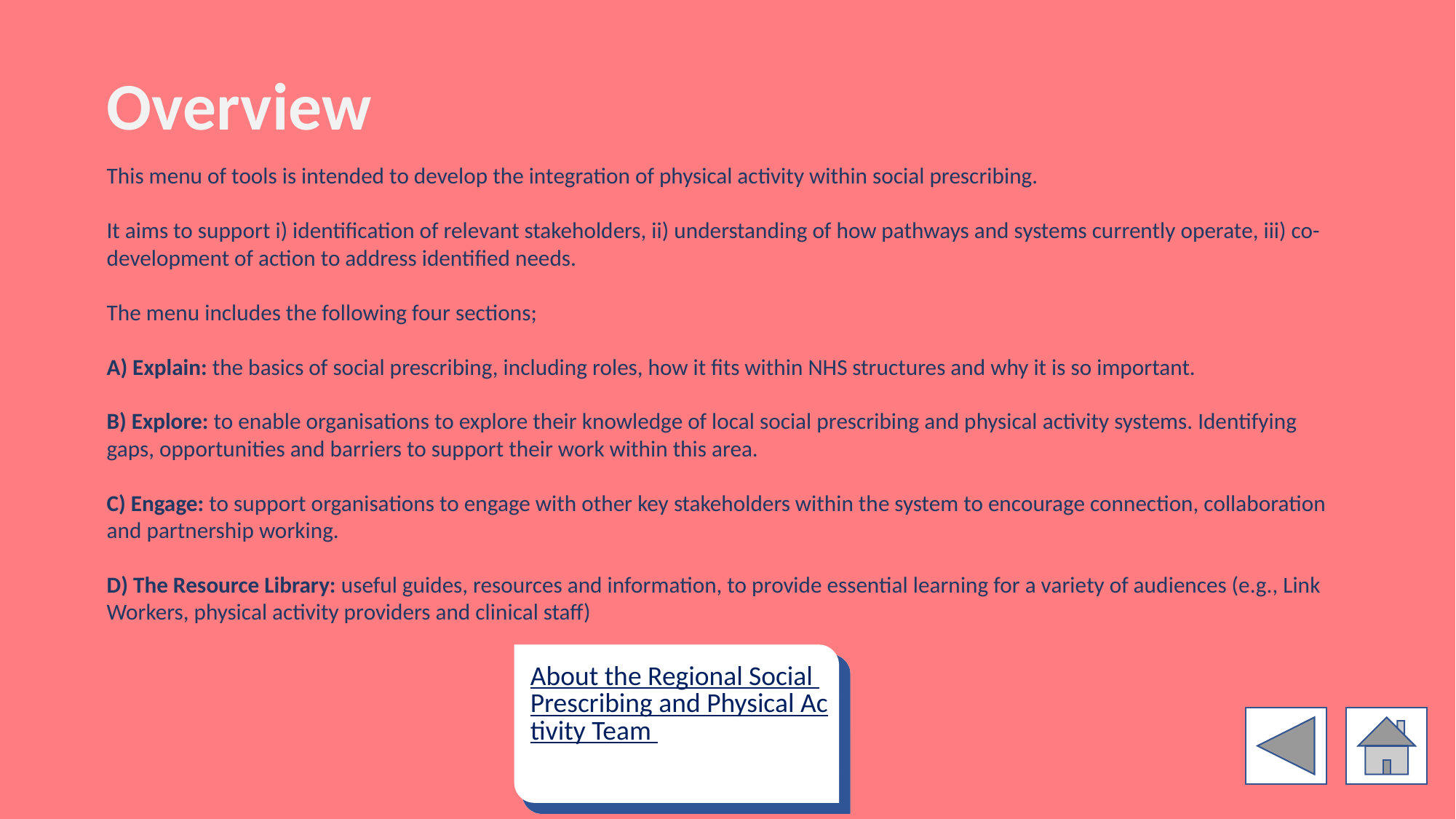

# Overview

This menu of tools is intended to develop the integration of physical activity within social prescribing.

It aims to support i) identification of relevant stakeholders, ii) understanding of how pathways and systems currently operate, iii) co-development of action to address identified needs.

The menu includes the following four sections;

A) Explain: the basics of social prescribing, including roles, how it fits within NHS structures and why it is so important.

B) Explore: to enable organisations to explore their knowledge of local social prescribing and physical activity systems. Identifying gaps, opportunities and barriers to support their work within this area.

C) Engage: to support organisations to engage with other key stakeholders within the system to encourage connection, collaboration and partnership working.

D) The Resource Library: useful guides, resources and information, to provide essential learning for a variety of audiences (e.g., Link Workers, physical activity providers and clinical staff)

About the Regional Social Prescribing and Physical Activity Team